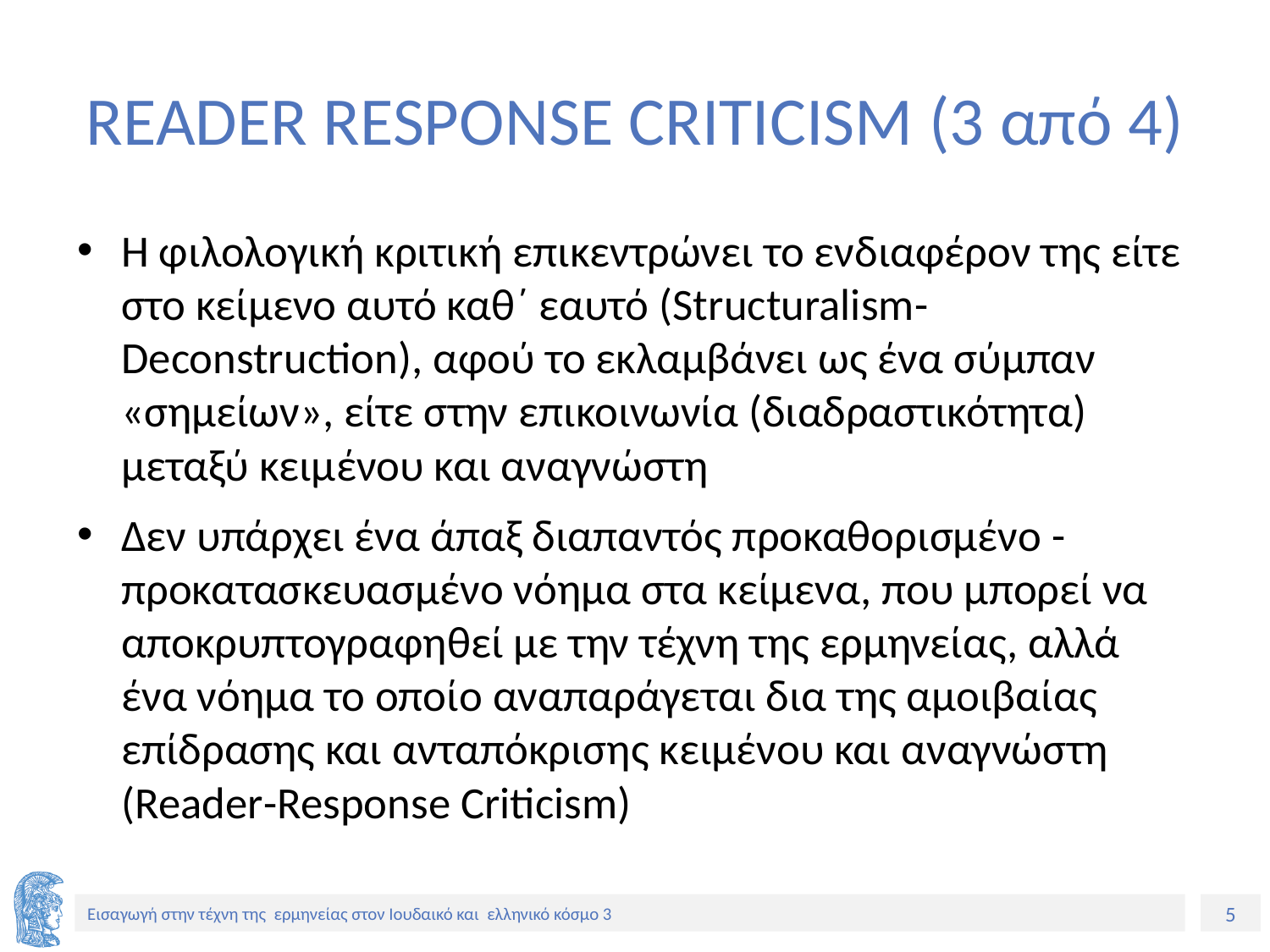

# READER RESPONSE CRITICISM (3 από 4)
Η φιλολογική κριτική επικεντρώνει το ενδιαφέρον της είτε στο κείμενο αυτό καθ΄ εαυτό (Structuralism-Deconstruction), αφού το εκλαμβάνει ως ένα σύμπαν «σημείων», είτε στην επικοινωνία (διαδραστικότητα) μεταξύ κειμένου και αναγνώστη
Δεν υπάρχει ένα άπαξ διαπαντός προκαθορισμένο - προκατασκευασμένο νόημα στα κείμενα, που μπορεί να αποκρυπτογραφηθεί με την τέχνη της ερμηνείας, αλλά ένα νόημα το οποίο αναπαράγεται δια της αμοιβαίας επίδρασης και ανταπόκρισης κειμένου και αναγνώστη (Reader-Response Criticism)